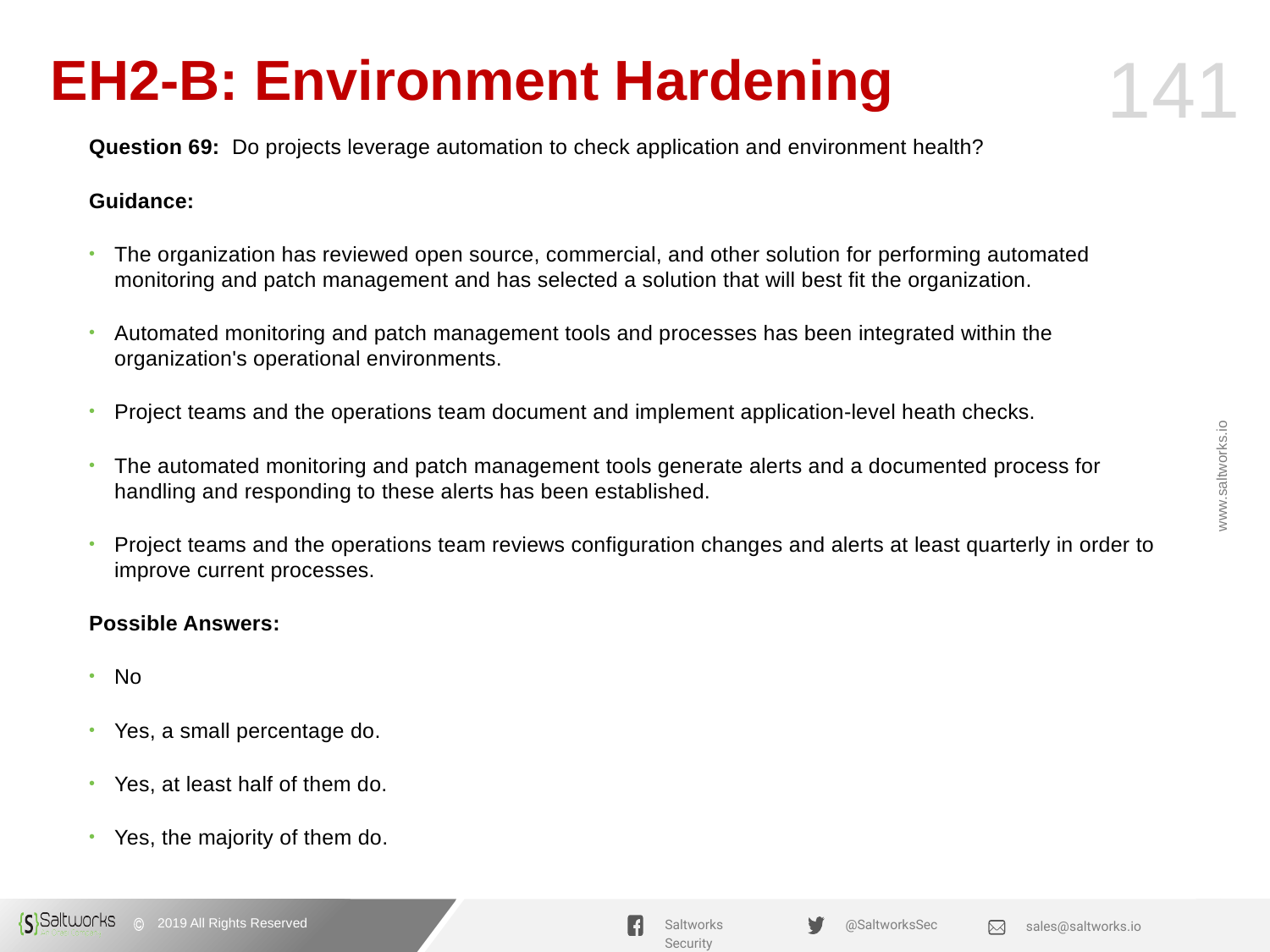

# EH2-B: Environment Hardening
Question 69:  Do projects leverage automation to check application and environment health?
Guidance:
The organization has reviewed open source, commercial, and other solution for performing automated monitoring and patch management and has selected a solution that will best fit the organization.
Automated monitoring and patch management tools and processes has been integrated within the organization's operational environments.
Project teams and the operations team document and implement application-level heath checks.
The automated monitoring and patch management tools generate alerts and a documented process for handling and responding to these alerts has been established.
Project teams and the operations team reviews configuration changes and alerts at least quarterly in order to improve current processes.
Possible Answers:
No
Yes, a small percentage do.
Yes, at least half of them do.
Yes, the majority of them do.